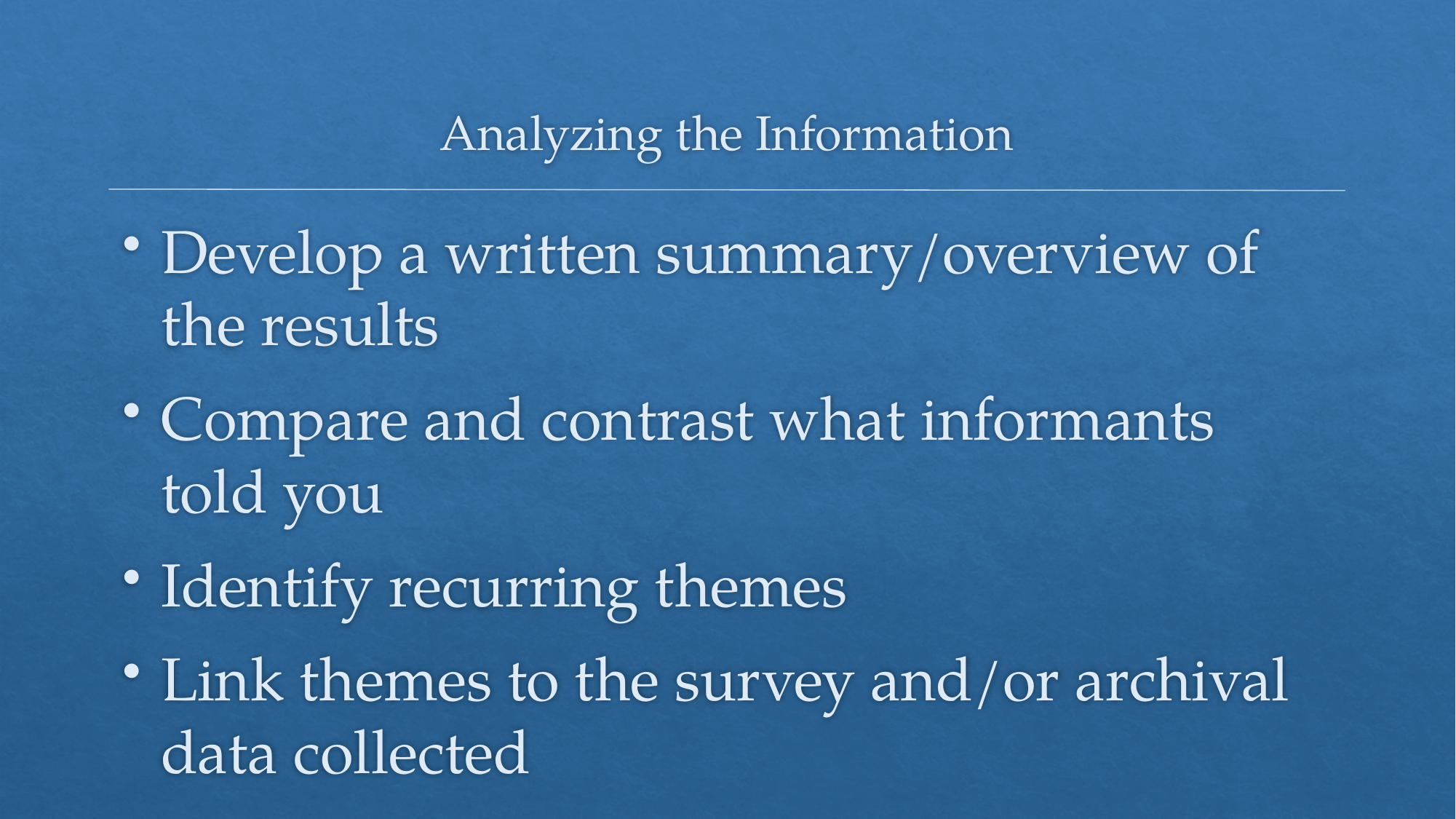

# Analyzing the Information
Develop a written summary/overview of the results
Compare and contrast what informants told you
Identify recurring themes
Link themes to the survey and/or archival data collected